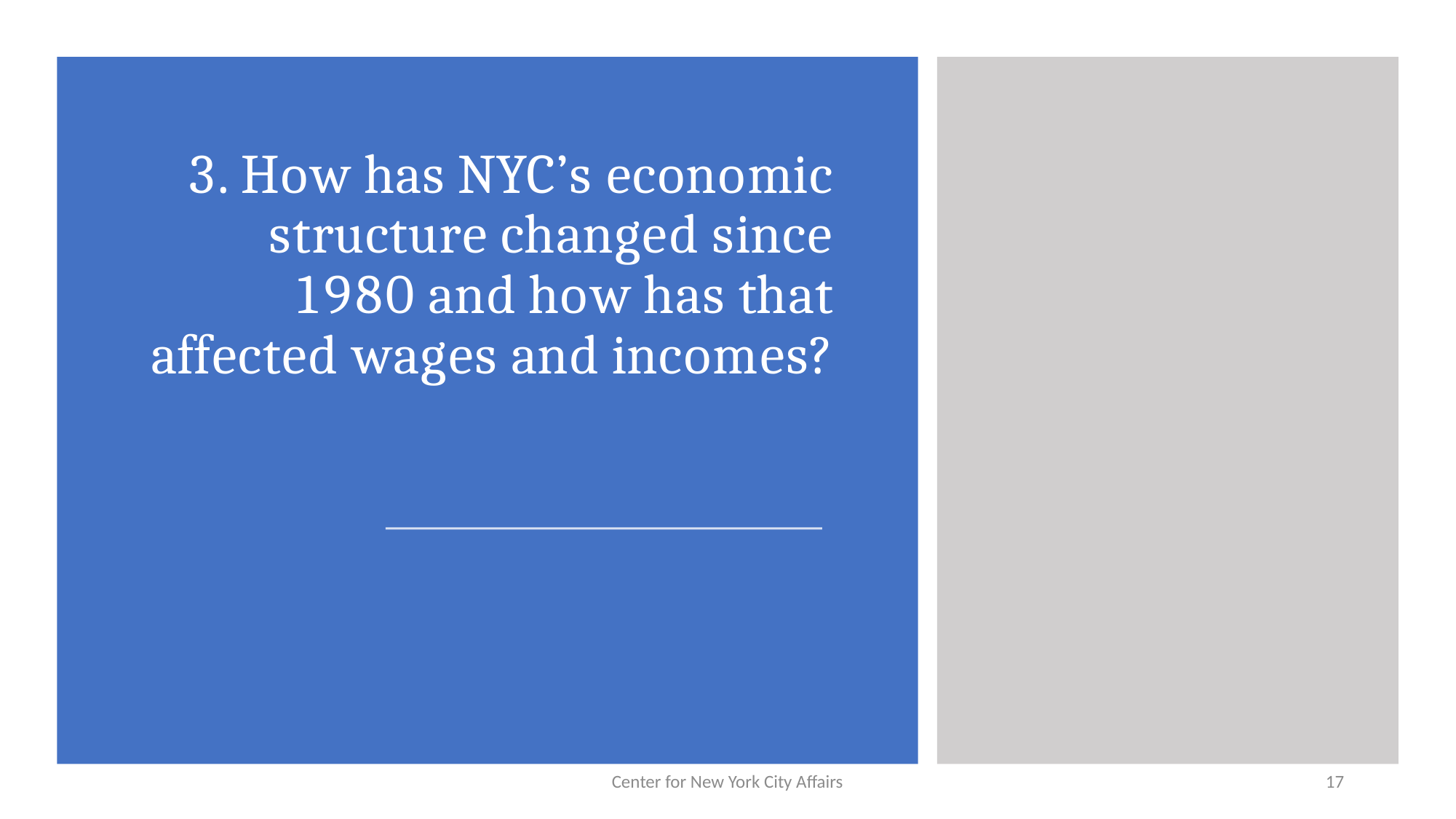

# 3. How has NYC’s economic structure changed since 1980 and how has that affected wages and incomes?
Center for New York City Affairs
17